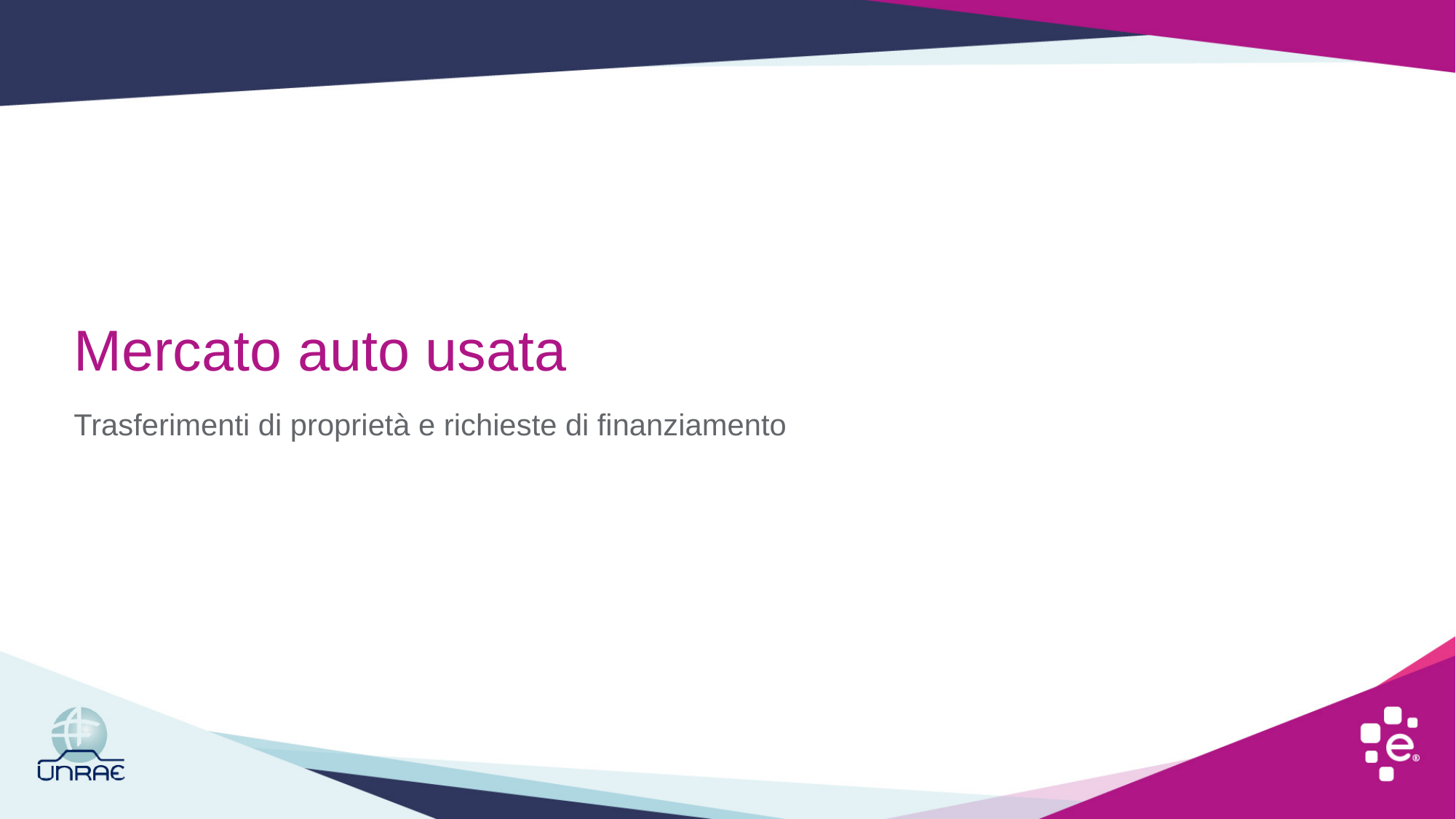

# Mercato auto usata
Trasferimenti di proprietà e richieste di finanziamento